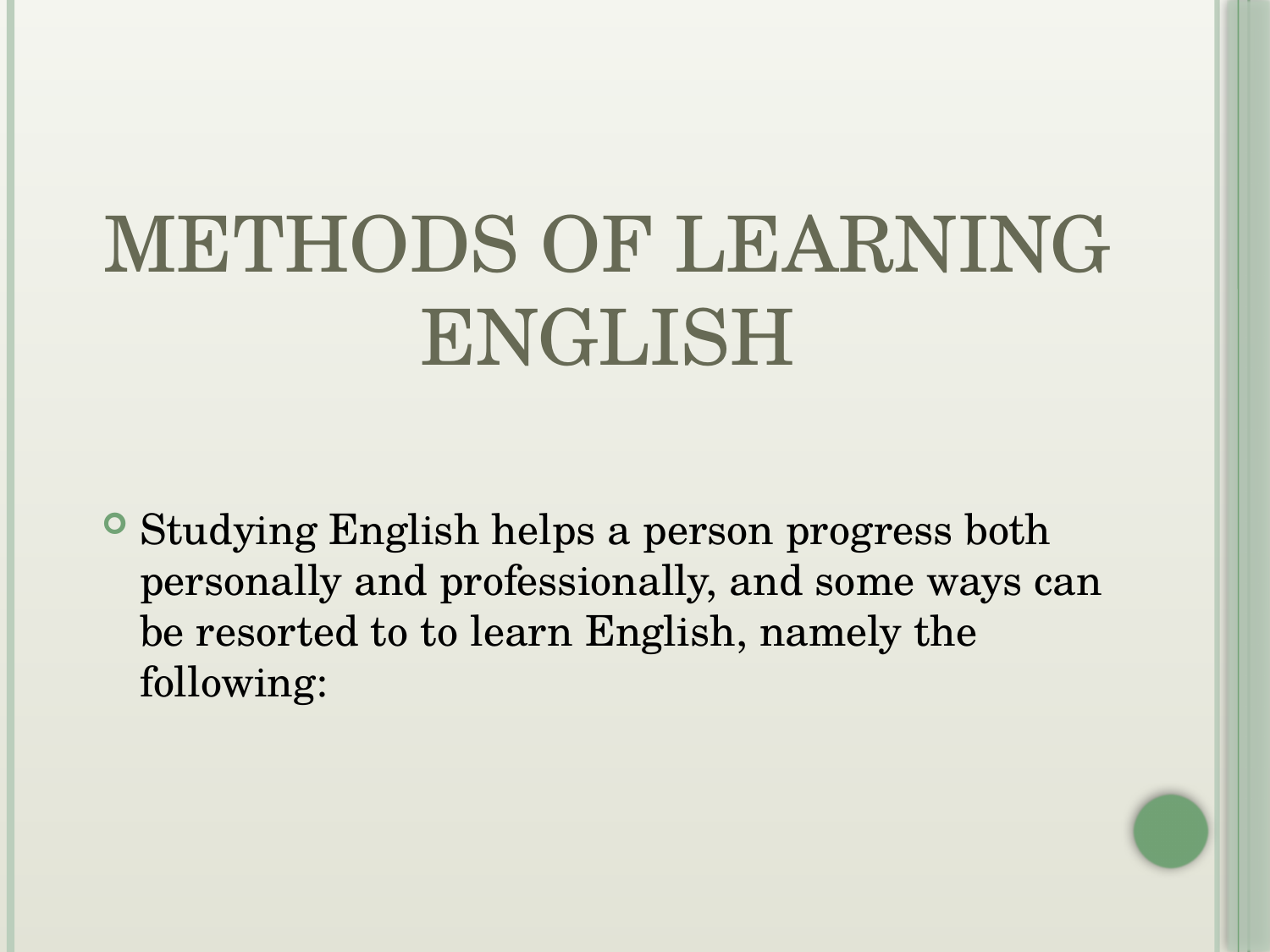

# Methods of learning English
Studying English helps a person progress both personally and professionally, and some ways can be resorted to to learn English, namely the following: